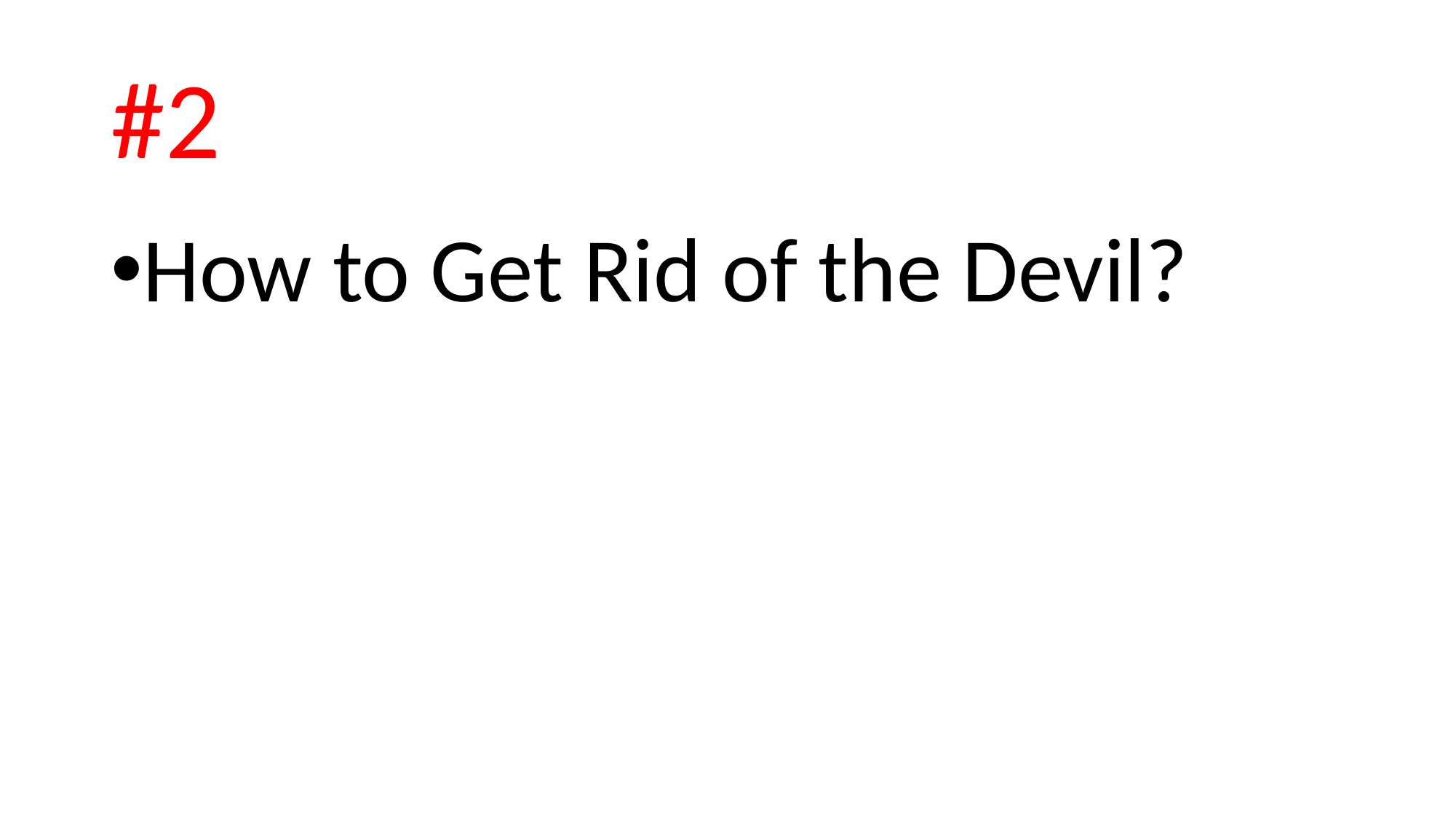

# #2
How to Get Rid of the Devil?